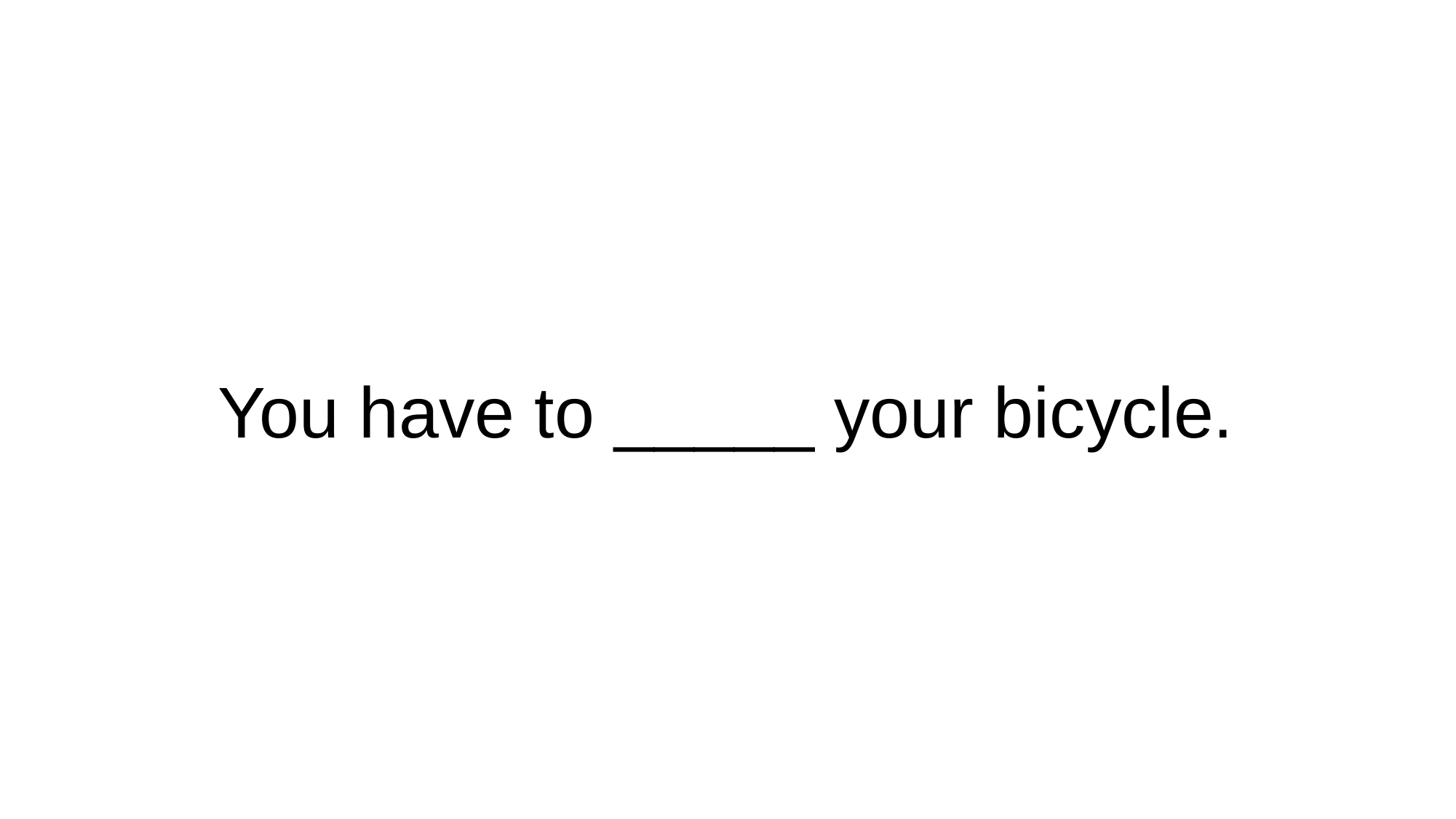

# You have to _____ your bicycle.